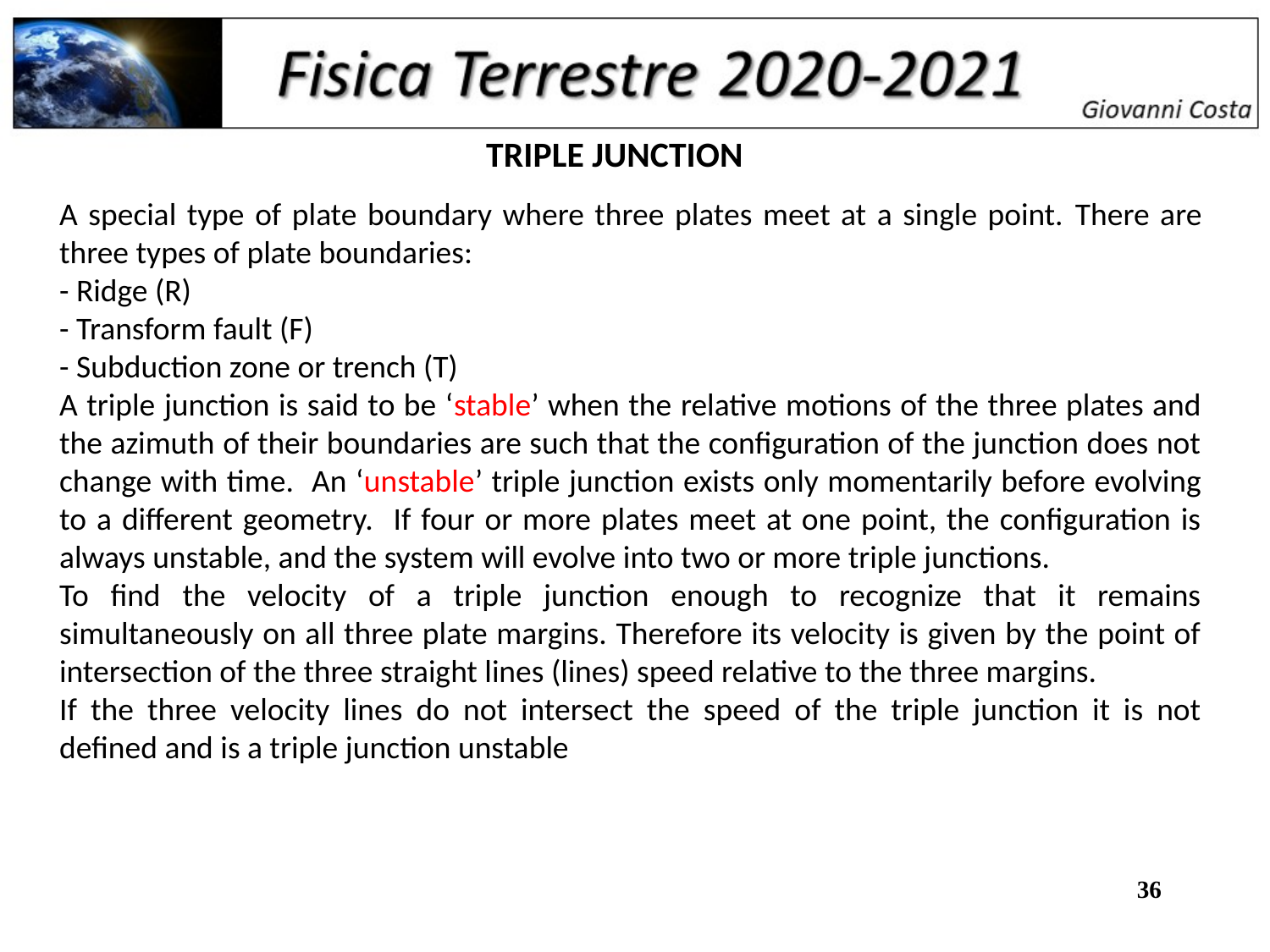

TRIPLE JUNCTION
A special type of plate boundary where three plates meet at a single point. There are three types of plate boundaries:
- Ridge (R)
- Transform fault (F)
- Subduction zone or trench (T)
A triple junction is said to be ‘stable’ when the relative motions of the three plates and the azimuth of their boundaries are such that the configuration of the junction does not change with time.  An ‘unstable’ triple junction exists only momentarily before evolving to a different geometry.  If four or more plates meet at one point, the configuration is always unstable, and the system will evolve into two or more triple junctions.
To find the velocity of a triple junction enough to recognize that it remains simultaneously on all three plate margins. Therefore its velocity is given by the point of intersection of the three straight lines (lines) speed relative to the three margins.
If the three velocity lines do not intersect the speed of the triple junction it is not defined and is a triple junction unstable

36